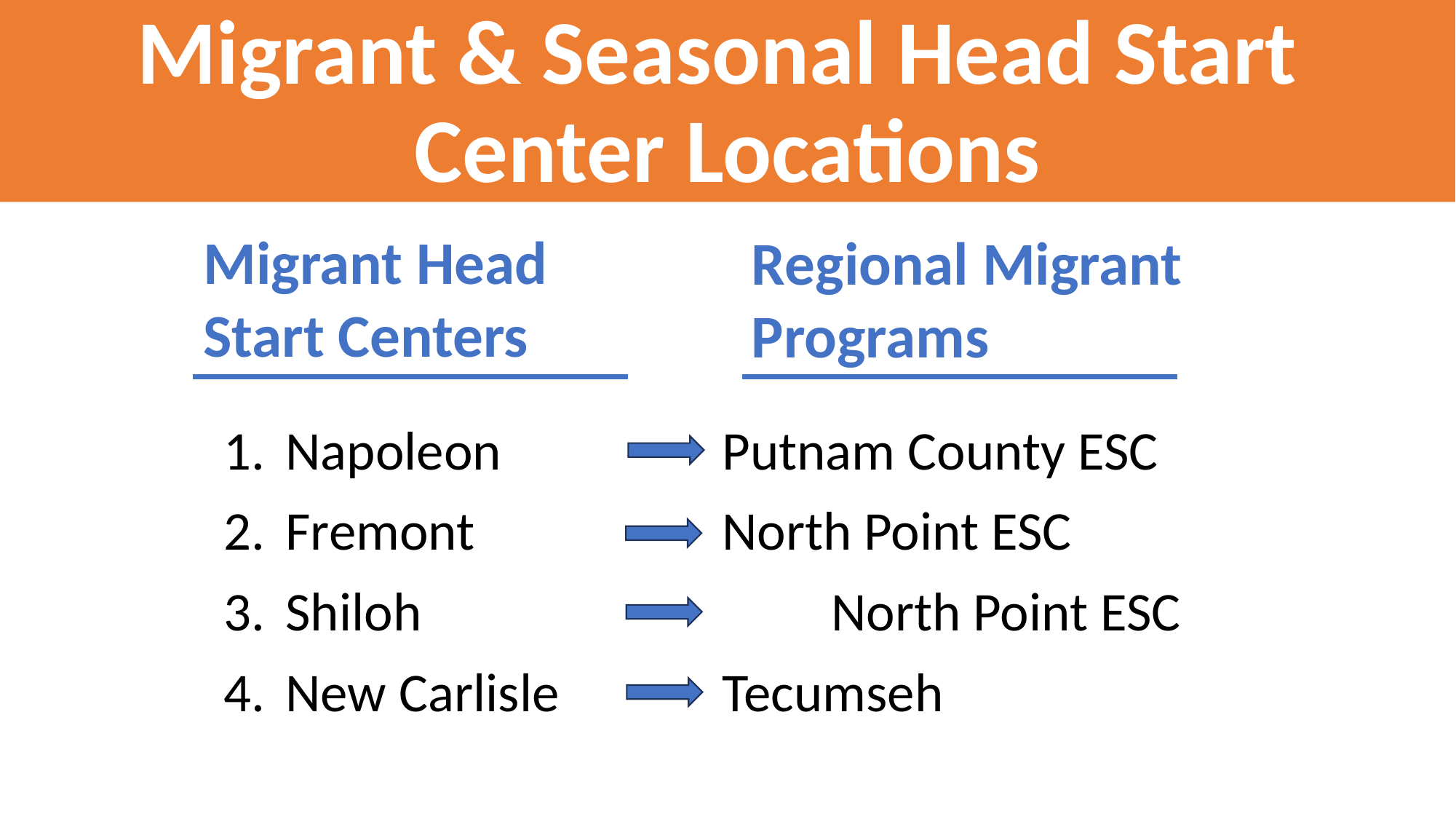

Migrant & Seasonal Head Start
Center Locations
Migrant Head Start Centers
Regional Migrant Programs
Napoleon			Putnam County ESC
Fremont			North Point ESC
Shiloh				North Point ESC
New Carlisle		Tecumseh